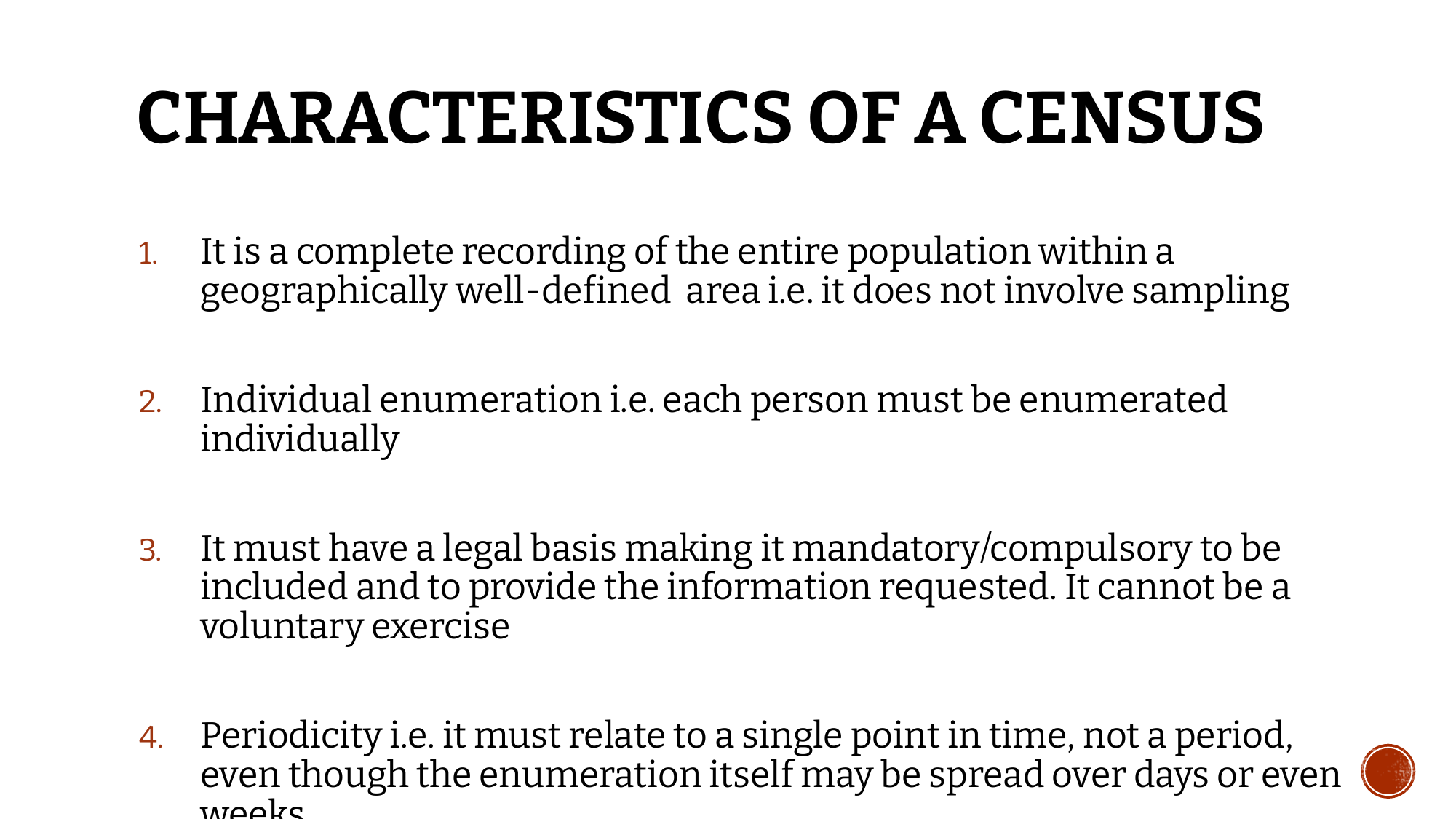

# Characteristics of a census
It is a complete recording of the entire population within a geographically well-defined  area i.e. it does not involve sampling

Individual enumeration i.e. each person must be enumerated individually

It must have a legal basis making it mandatory/compulsory to be included and to provide the information requested. It cannot be a voluntary exercise

Periodicity i.e. it must relate to a single point in time, not a period, even though the enumeration itself may be spread over days or even weeks